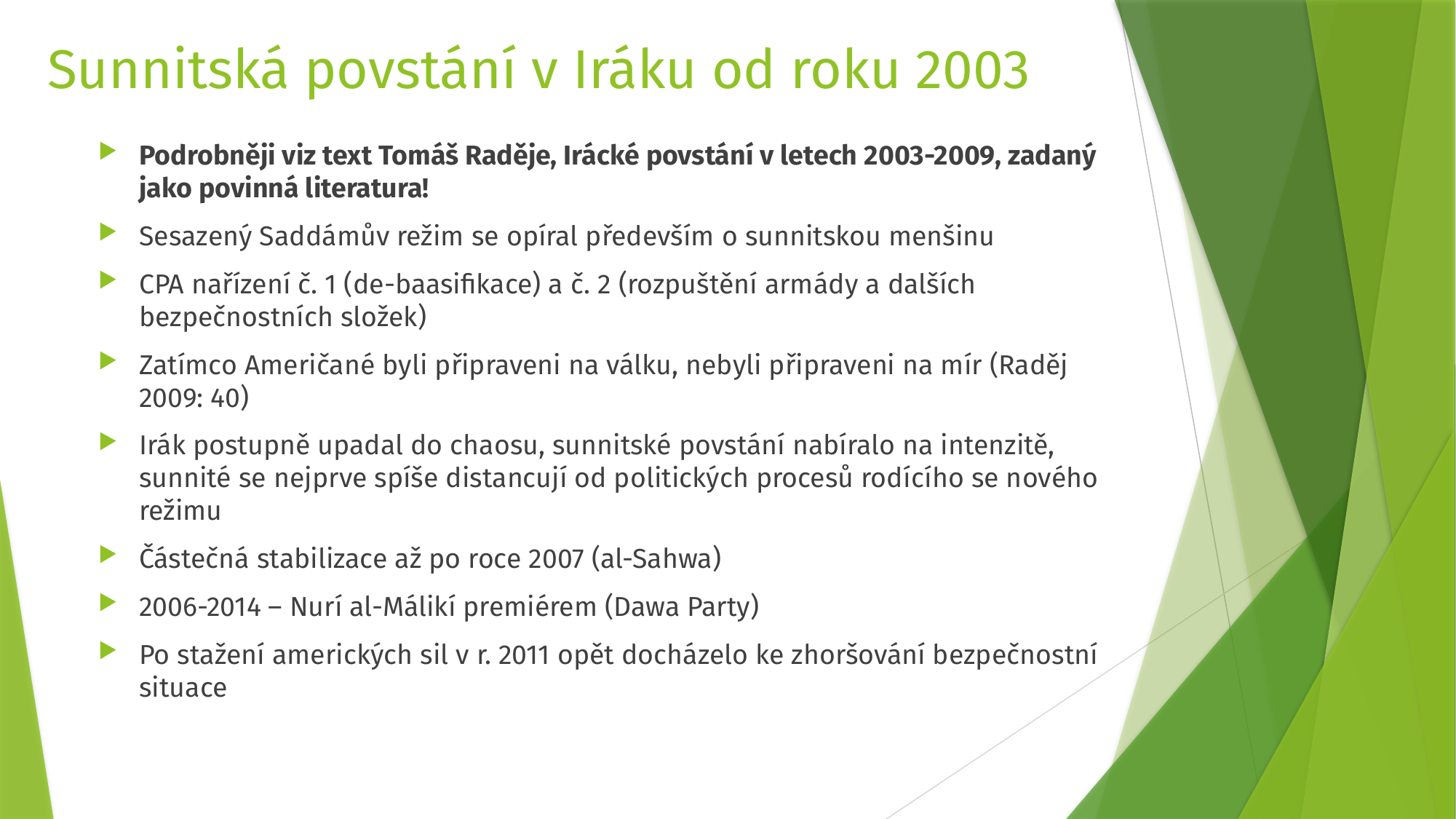

# Sunnitská povstání v Iráku od roku 2003
Podrobněji viz text Tomáš Raděje, Irácké povstání v letech 2003-2009, zadaný jako povinná literatura!
Sesazený Saddámův režim se opíral především o sunnitskou menšinu
CPA nařízení č. 1 (de-baasifikace) a č. 2 (rozpuštění armády a dalších bezpečnostních složek)
Zatímco Američané byli připraveni na válku, nebyli připraveni na mír (Raděj 2009: 40)
Irák postupně upadal do chaosu, sunnitské povstání nabíralo na intenzitě, sunnité se nejprve spíše distancují od politických procesů rodícího se nového režimu
Částečná stabilizace až po roce 2007 (al-Sahwa)
2006-2014 – Nurí al-Málikí premiérem (Dawa Party)
Po stažení amerických sil v r. 2011 opět docházelo ke zhoršování bezpečnostní situace